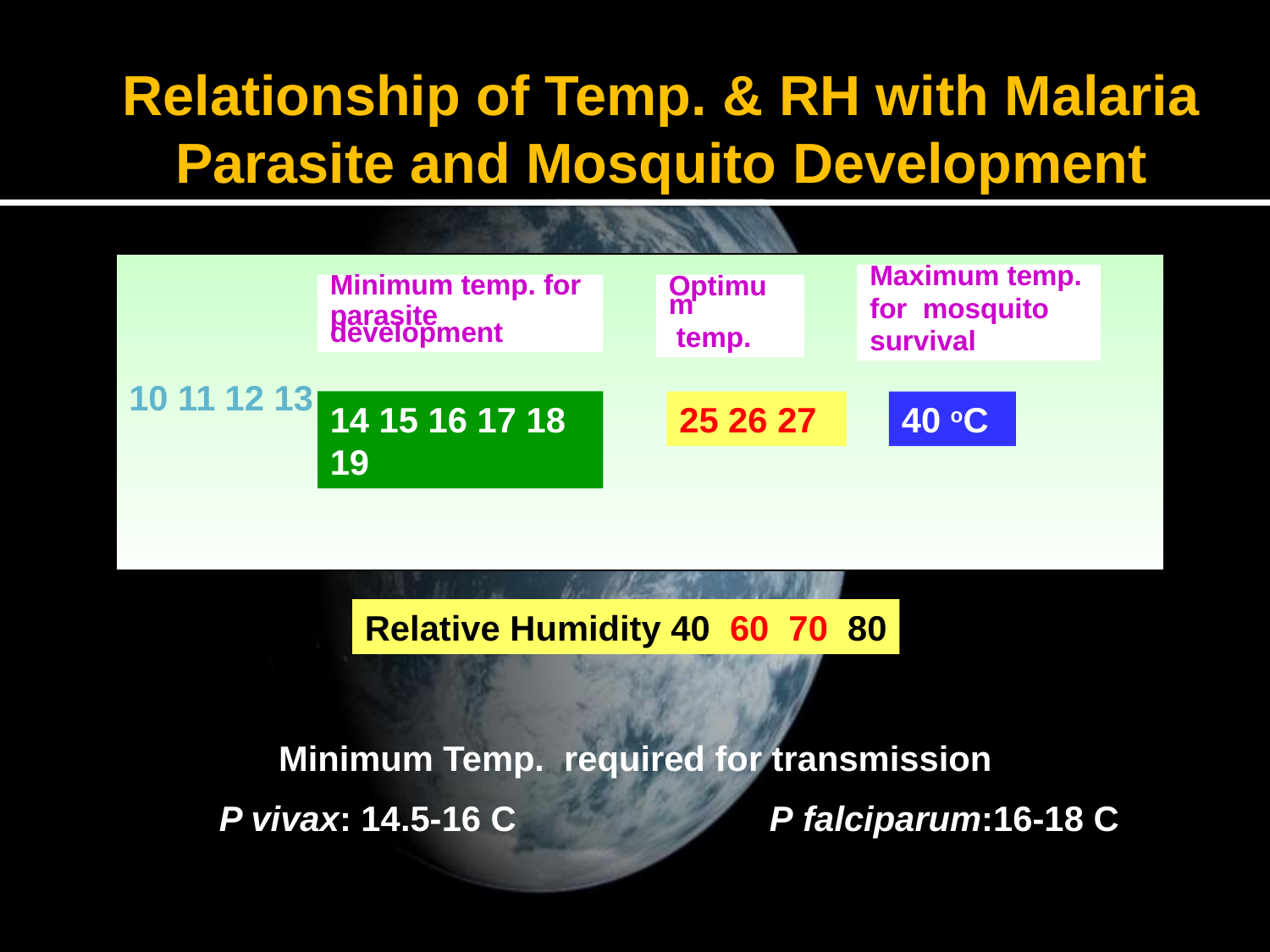

Relationship of Temp. & RH with Malaria Parasite and Mosquito Development

10 11 12 13

Maximum temp.
for  mosquito
survival
Minimum temp. for
parasite development
Optimum
 temp.

14 15 16 17 18 19
25 26 27
40 oC
Relative Humidity 40  60  70  80
Minimum Temp.  required for transmission
      P vivax: 14.5-16 C                          P falciparum:16-18 C